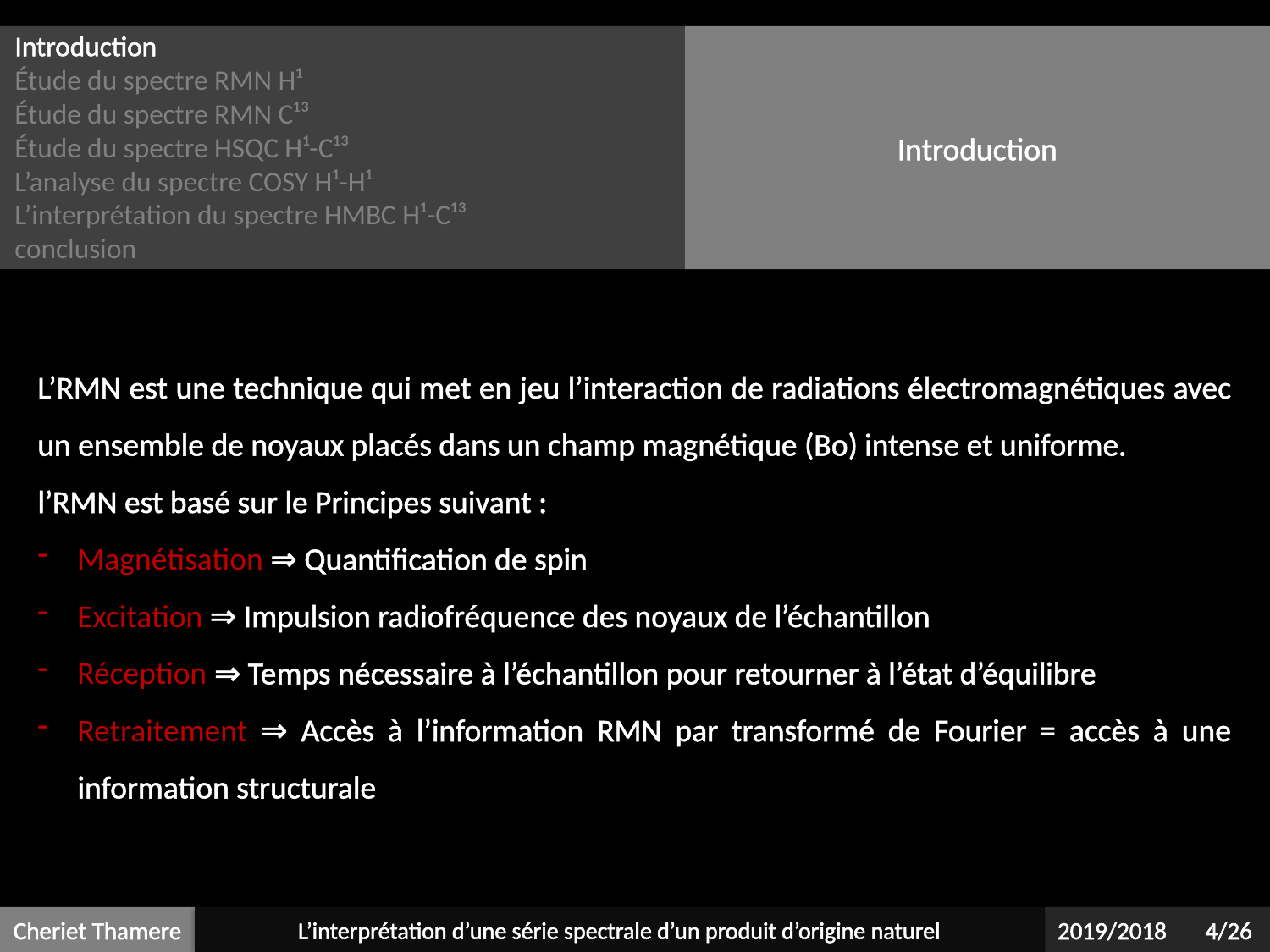

Introduction
Étude du spectre RMN H¹
Étude du spectre RMN C¹³
Étude du spectre HSQC H¹-C¹³
L’analyse du spectre COSY H¹-H¹
L’interprétation du spectre HMBC H¹-C¹³
conclusion

Introduction
L’RMN est une technique qui met en jeu l’interaction de radiations électromagnétiques avec un ensemble de noyaux placés dans un champ magnétique (Bo) intense et uniforme.
l’RMN est basé sur le Principes suivant :
Magnétisation ⇒ Quantification de spin
Excitation ⇒ Impulsion radiofréquence des noyaux de l’échantillon
Réception ⇒ Temps nécessaire à l’échantillon pour retourner à l’état d’équilibre
Retraitement ⇒ Accès à l’information RMN par transformé de Fourier = accès à une information structurale
Cheriet Thamere
L’interprétation d’une série spectrale d’un produit d’origine naturel
2019/2018       4/26